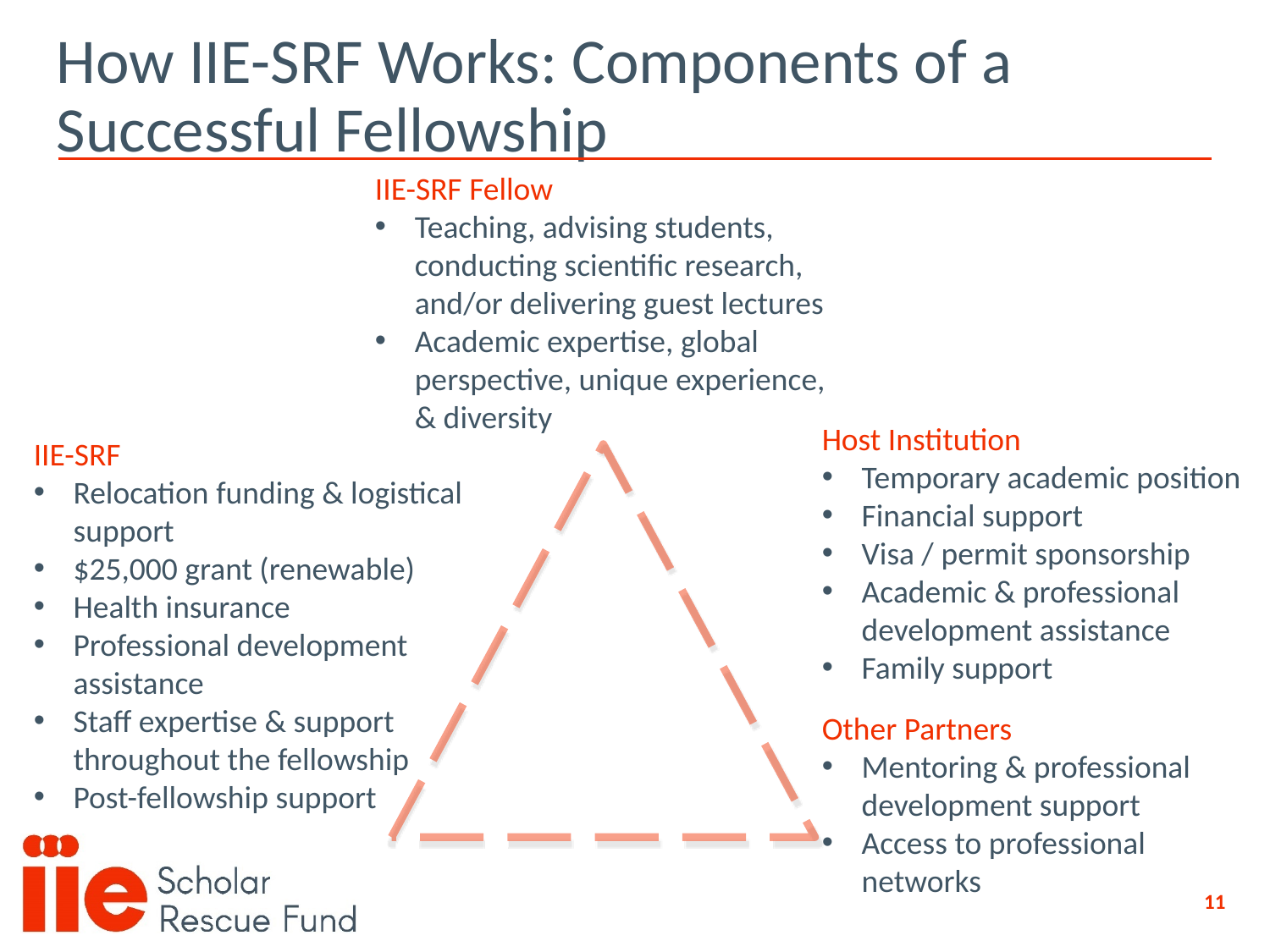

# How IIE-SRF Works: Components of a Successful Fellowship
IIE-SRF Fellow
Teaching, advising students, conducting scientific research, and/or delivering guest lectures
Academic expertise, global perspective, unique experience, & diversity
Host Institution
Temporary academic position
Financial support
Visa / permit sponsorship
Academic & professional development assistance
Family support

Other Partners
Mentoring & professional development support
Access to professional networks
IIE-SRF
Relocation funding & logistical support
$25,000 grant (renewable)
Health insurance
Professional development assistance
Staff expertise & support throughout the fellowship
Post-fellowship support

11